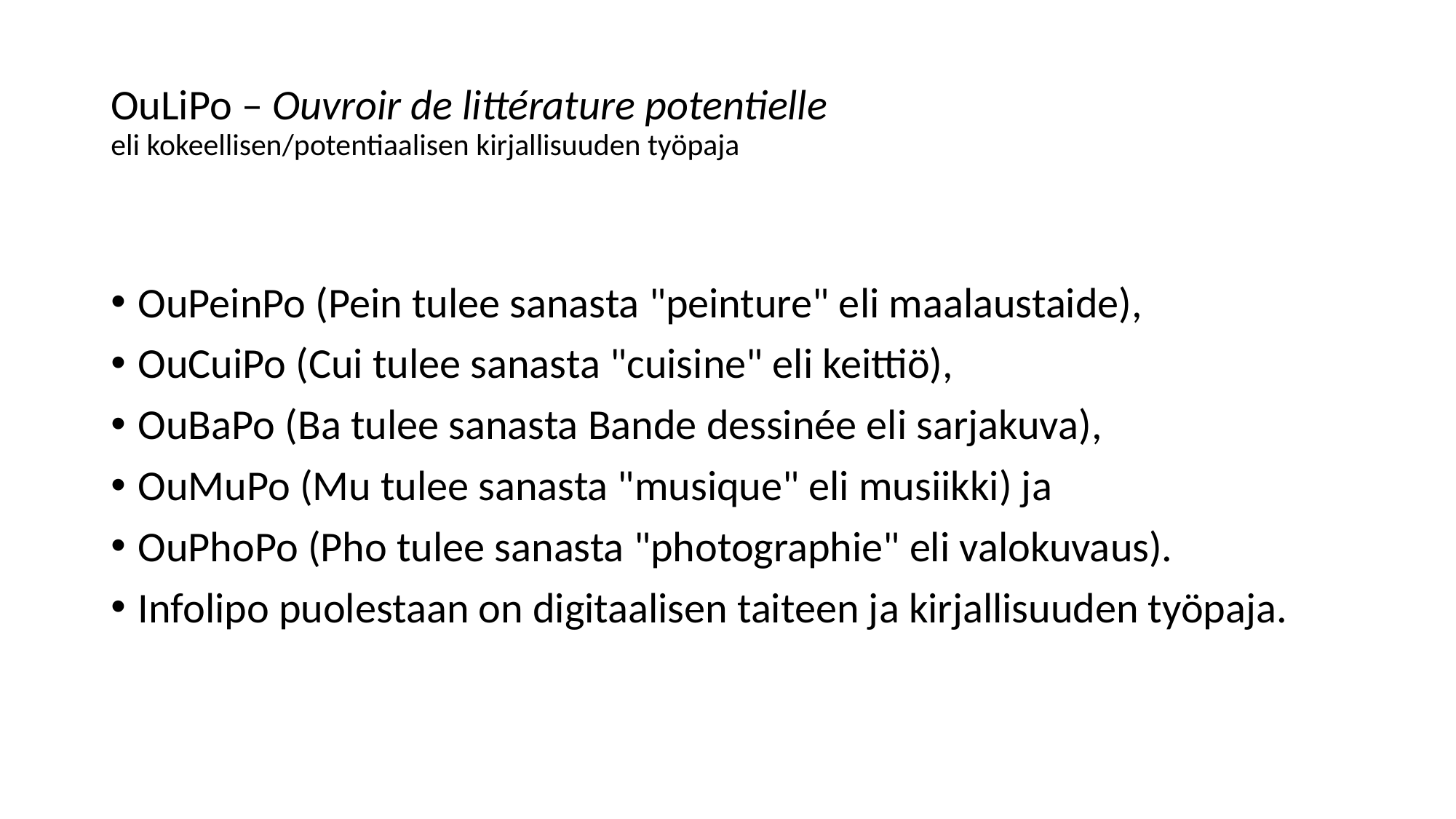

# OuLiPo – Ouvroir de littérature potentielle eli kokeellisen/potentiaalisen kirjallisuuden työpaja
OuPeinPo (Pein tulee sanasta "peinture" eli maalaustaide),
OuCuiPo (Cui tulee sanasta "cuisine" eli keittiö),
OuBaPo (Ba tulee sanasta Bande dessinée eli sarjakuva),
OuMuPo (Mu tulee sanasta "musique" eli musiikki) ja
OuPhoPo (Pho tulee sanasta "photographie" eli valokuvaus).
Infolipo puolestaan on digitaalisen taiteen ja kirjallisuuden työpaja.